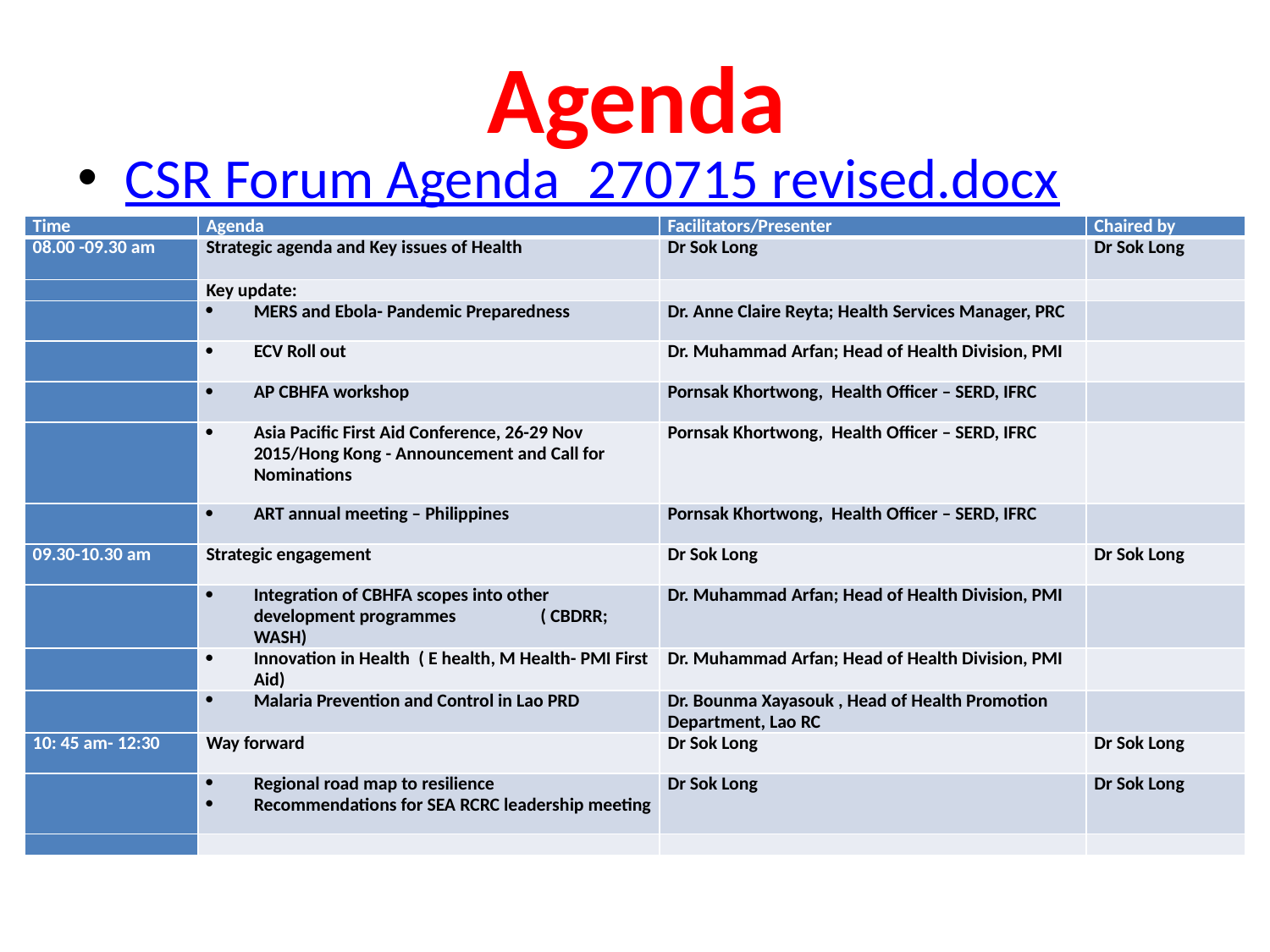

# Agenda
CSR Forum Agenda_270715 revised.docx

| Time | Agenda | Facilitators/Presenter | Chaired by |
| --- | --- | --- | --- |
| 08.00 -09.30 am | Strategic agenda and Key issues of Health | Dr Sok Long | Dr Sok Long |
|  | Key update: |  |  |
|  | MERS and Ebola- Pandemic Preparedness | Dr. Anne Claire Reyta; Health Services Manager, PRC |  |
|  | ECV Roll out | Dr. Muhammad Arfan; Head of Health Division, PMI |  |
|  | AP CBHFA workshop | Pornsak Khortwong, Health Officer – SERD, IFRC |  |
|  | Asia Pacific First Aid Conference, 26-29 Nov 2015/Hong Kong - Announcement and Call for Nominations | Pornsak Khortwong, Health Officer – SERD, IFRC |  |
|  | ART annual meeting – Philippines | Pornsak Khortwong, Health Officer – SERD, IFRC |  |
| 09.30-10.30 am | Strategic engagement | Dr Sok Long | Dr Sok Long |
|  | Integration of CBHFA scopes into other development programmes ( CBDRR; WASH) | Dr. Muhammad Arfan; Head of Health Division, PMI |  |
|  | Innovation in Health  ( E health, M Health- PMI First Aid) | Dr. Muhammad Arfan; Head of Health Division, PMI |  |
|  | Malaria Prevention and Control in Lao PRD | Dr. Bounma Xayasouk , Head of Health Promotion Department, Lao RC |  |
| 10: 45 am- 12:30 | Way forward | Dr Sok Long | Dr Sok Long |
|  | Regional road map to resilience Recommendations for SEA RCRC leadership meeting | Dr Sok Long | Dr Sok Long |
|  |  |  |  |